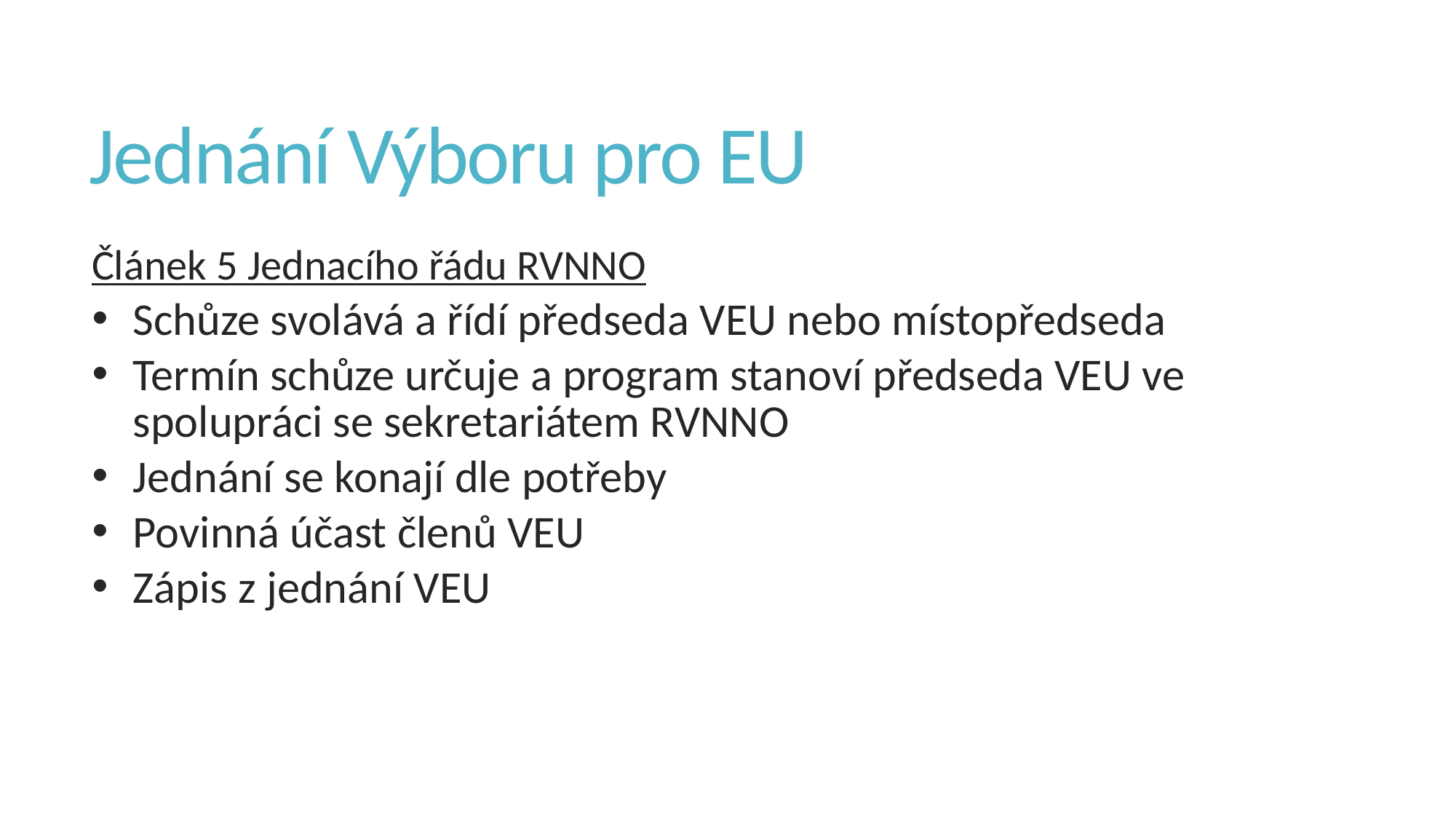

# Jednání Výboru pro EU
Článek 5 Jednacího řádu RVNNO
Schůze svolává a řídí předseda VEU nebo místopředseda
Termín schůze určuje a program stanoví předseda VEU ve spolupráci se sekretariátem RVNNO
Jednání se konají dle potřeby
Povinná účast členů VEU
Zápis z jednání VEU